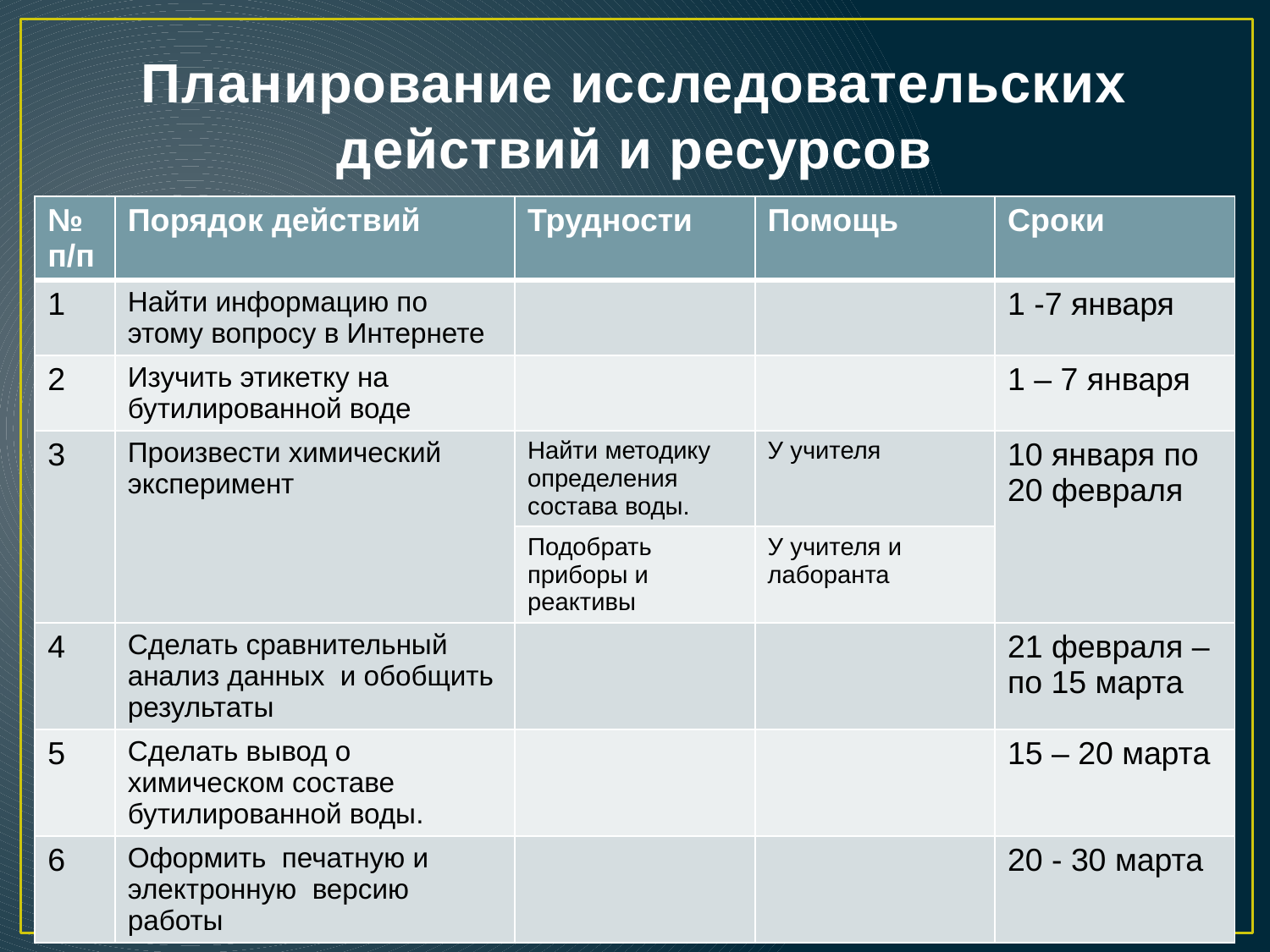

# Планирование исследовательских действий и ресурсов
| № п/п | Порядок действий | Трудности | Помощь | Сроки |
| --- | --- | --- | --- | --- |
| 1 | Найти информацию по этому вопросу в Интернете |  |  | 1 -7 января |
| 2 | Изучить этикетку на бутилированной воде |  |  | 1 – 7 января |
| 3 | Произвести химический эксперимент | Найти методику определения состава воды. | У учителя | 10 января по 20 февраля |
|  |  | Подобрать приборы и реактивы | У учителя и лаборанта |  |
| 4 | Сделать сравнительный анализ данных и обобщить результаты |  |  | 21 февраля – по 15 марта |
| 5 | Сделать вывод о химическом составе бутилированной воды. |  |  | 15 – 20 марта |
| 6 | Оформить печатную и электронную версию работы |  |  | 20 - 30 марта |